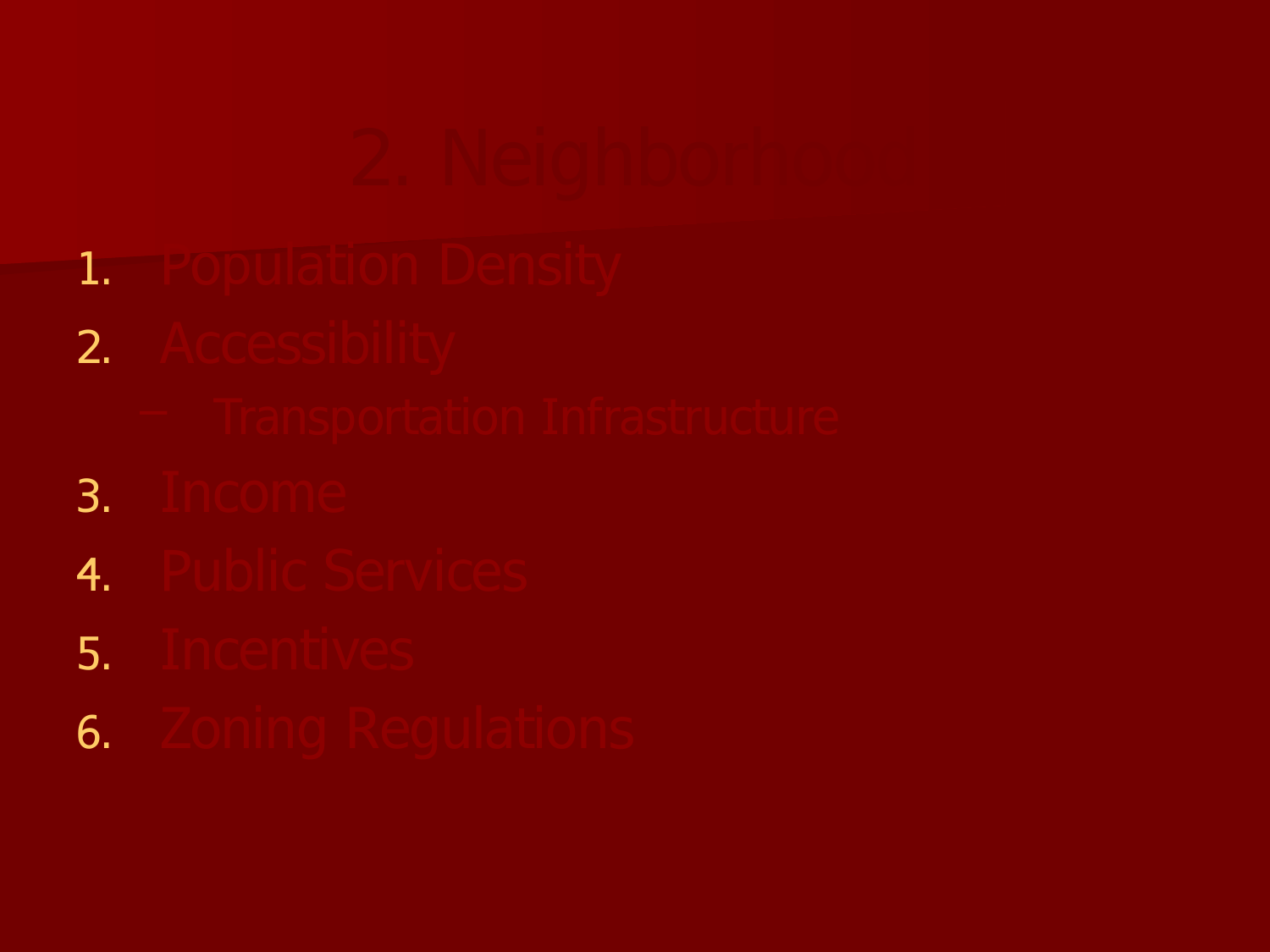

# 2. Neighborhood
Population Density
Accessibility
Transportation Infrastructure
Income
Public Services
Incentives
Zoning Regulations